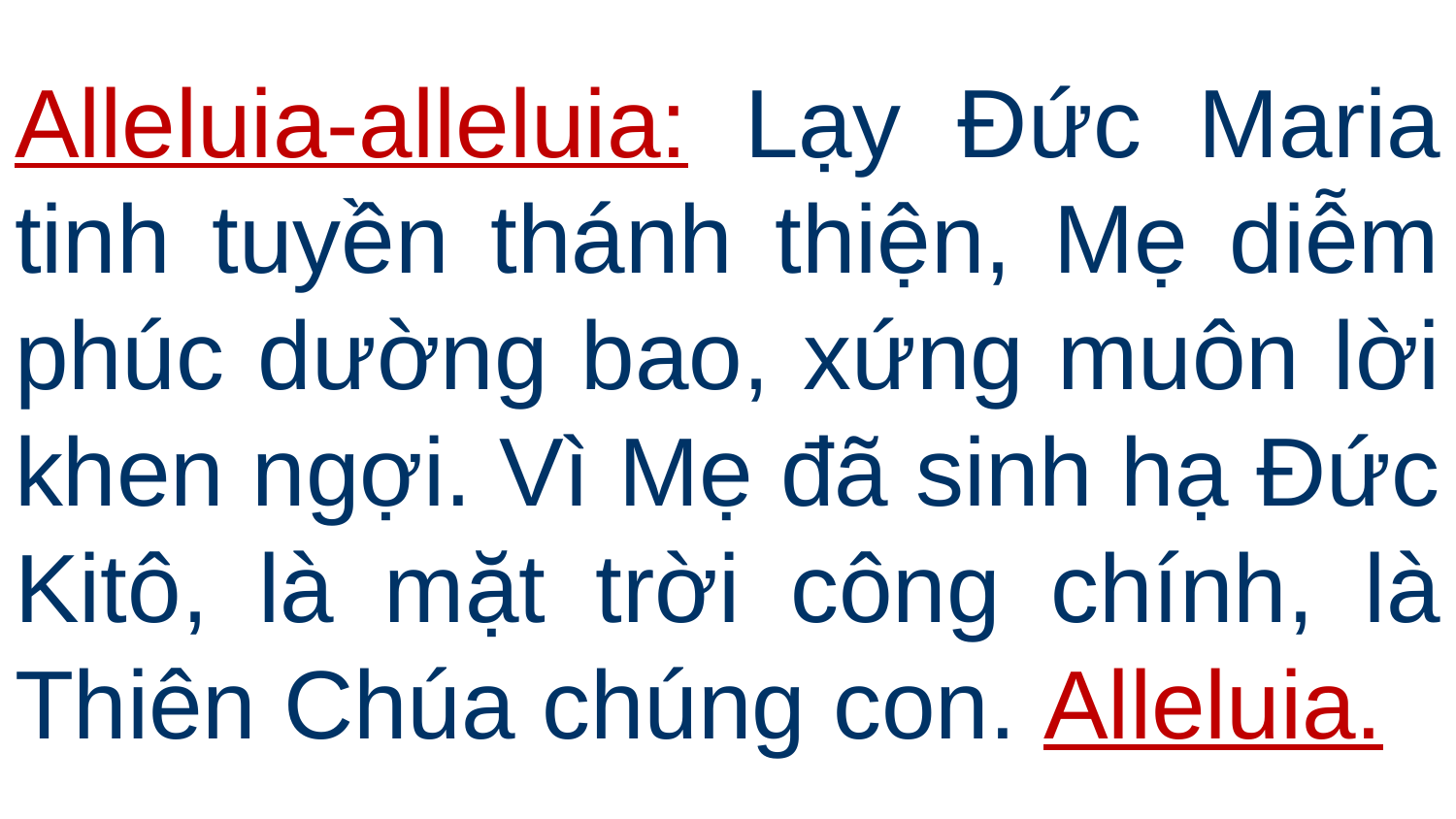

# Alleluia-alleluia: Lạy Đức Maria tinh tuyền thánh thiện, Mẹ diễm phúc dường bao, xứng muôn lời khen ngợi. Vì Mẹ đã sinh hạ Đức Kitô, là mặt trời công chính, là Thiên Chúa chúng con. Alleluia.